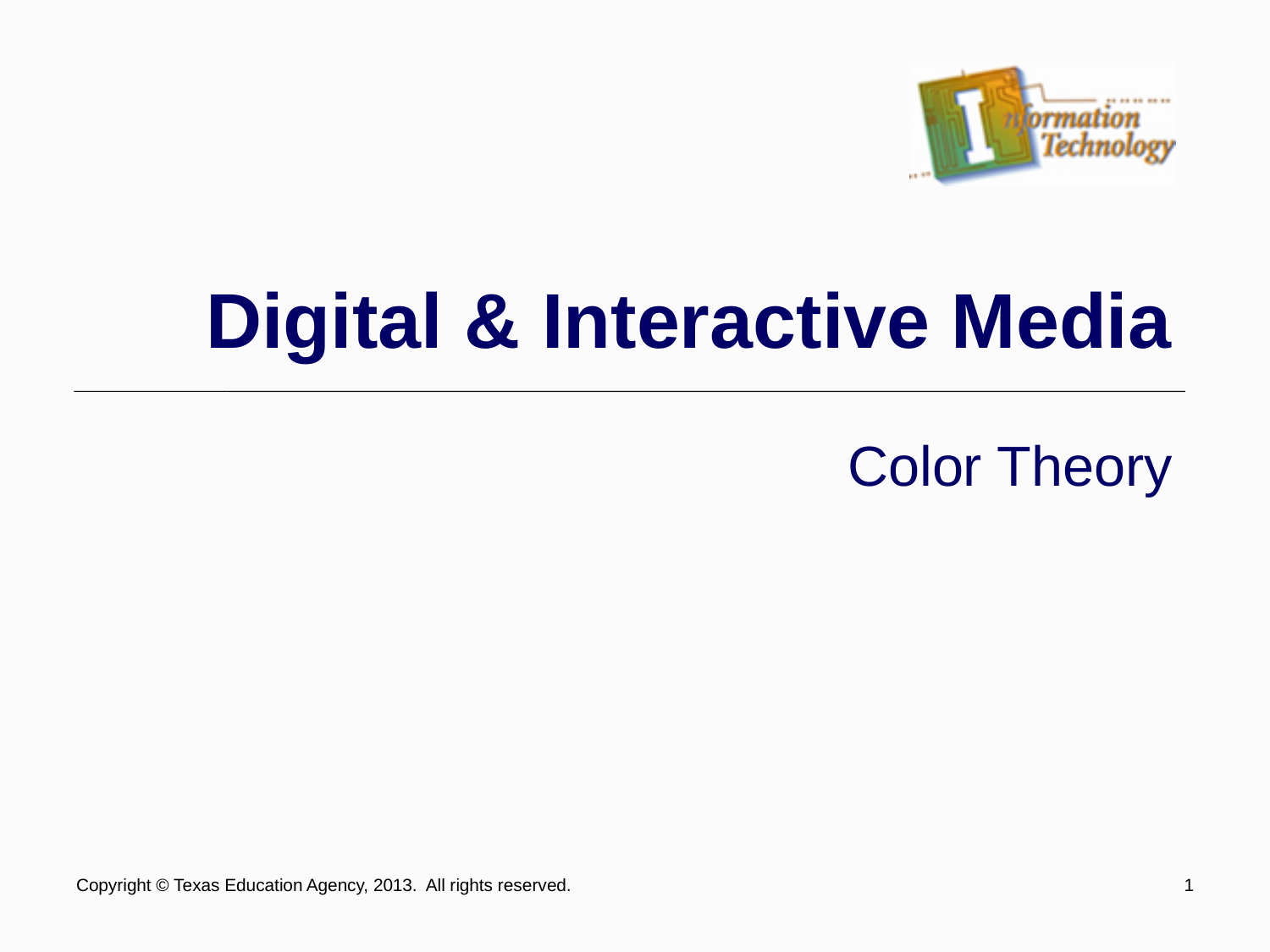

# Digital & Interactive Media
Color Theory
Copyright © Texas Education Agency, 2013.  All rights reserved.
1